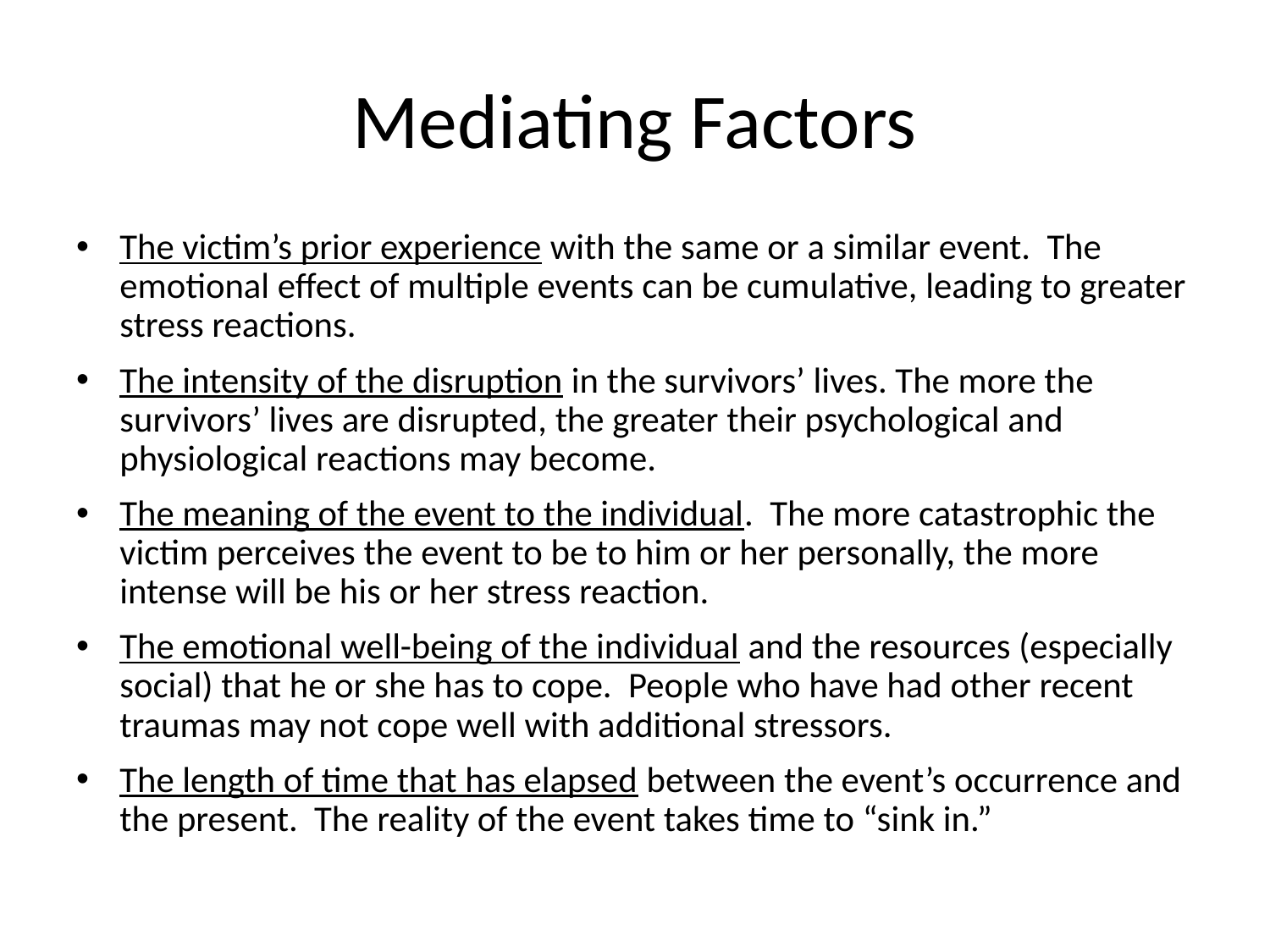

# Mediating Factors
The victim’s prior experience with the same or a similar event.  The emotional effect of multiple events can be cumulative, leading to greater stress reactions.
The intensity of the disruption in the survivors’ lives. The more the survivors’ lives are disrupted, the greater their psychological and physiological reactions may become.
The meaning of the event to the individual.  The more catastrophic the victim perceives the event to be to him or her personally, the more intense will be his or her stress reaction.
The emotional well-being of the individual and the resources (especially social) that he or she has to cope.  People who have had other recent traumas may not cope well with additional stressors.
The length of time that has elapsed between the event’s occurrence and the present.  The reality of the event takes time to “sink in.”